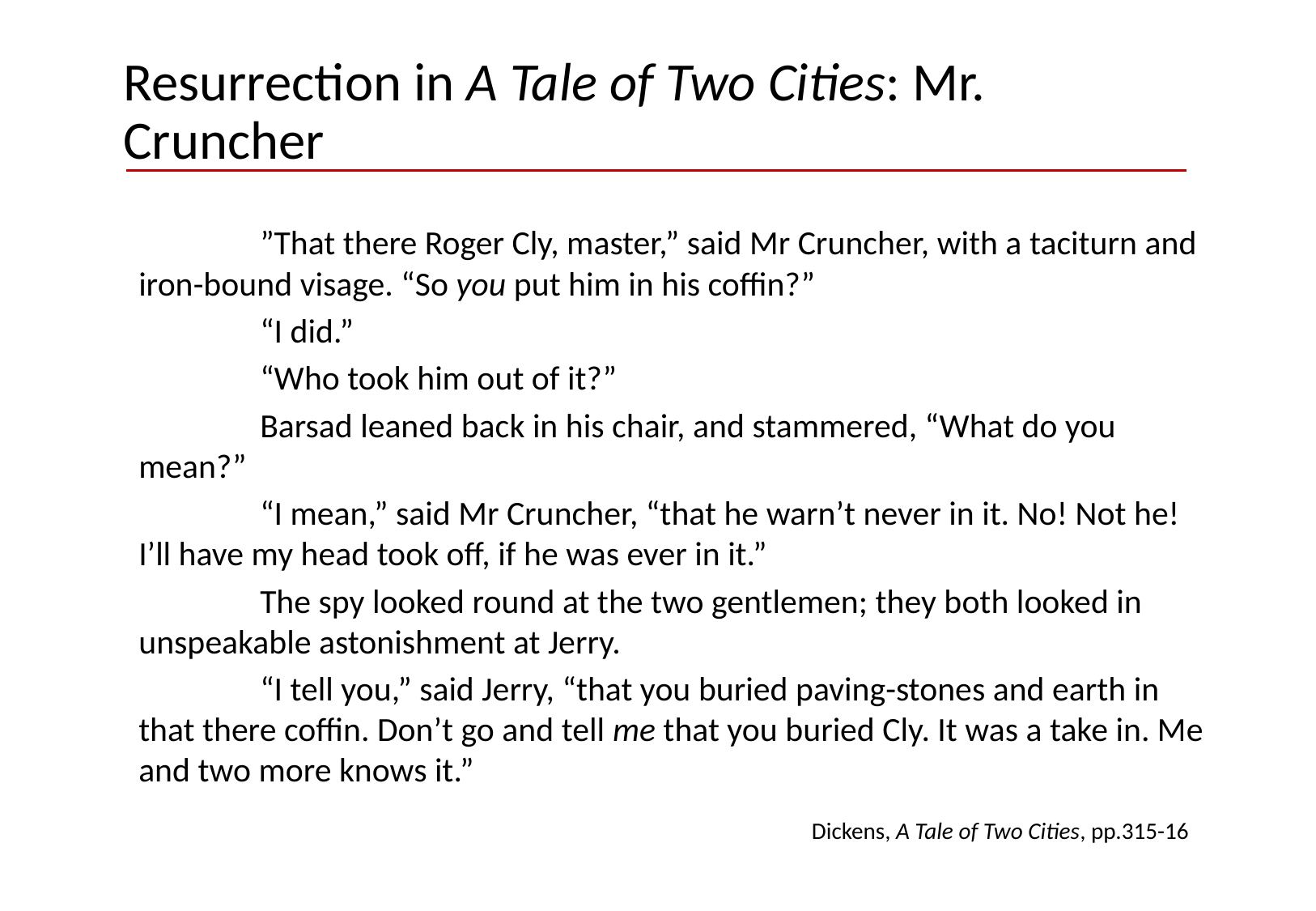

# Resurrection in A Tale of Two Cities: Mr. Cruncher
	”That there Roger Cly, master,” said Mr Cruncher, with a taciturn and iron-bound visage. “So you put him in his coffin?”
	“I did.”
	“Who took him out of it?”
	Barsad leaned back in his chair, and stammered, “What do you mean?”
	“I mean,” said Mr Cruncher, “that he warn’t never in it. No! Not he! I’ll have my head took off, if he was ever in it.”
	The spy looked round at the two gentlemen; they both looked in unspeakable astonishment at Jerry.
	“I tell you,” said Jerry, “that you buried paving-stones and earth in that there coffin. Don’t go and tell me that you buried Cly. It was a take in. Me and two more knows it.”
Dickens, A Tale of Two Cities, pp.315-16